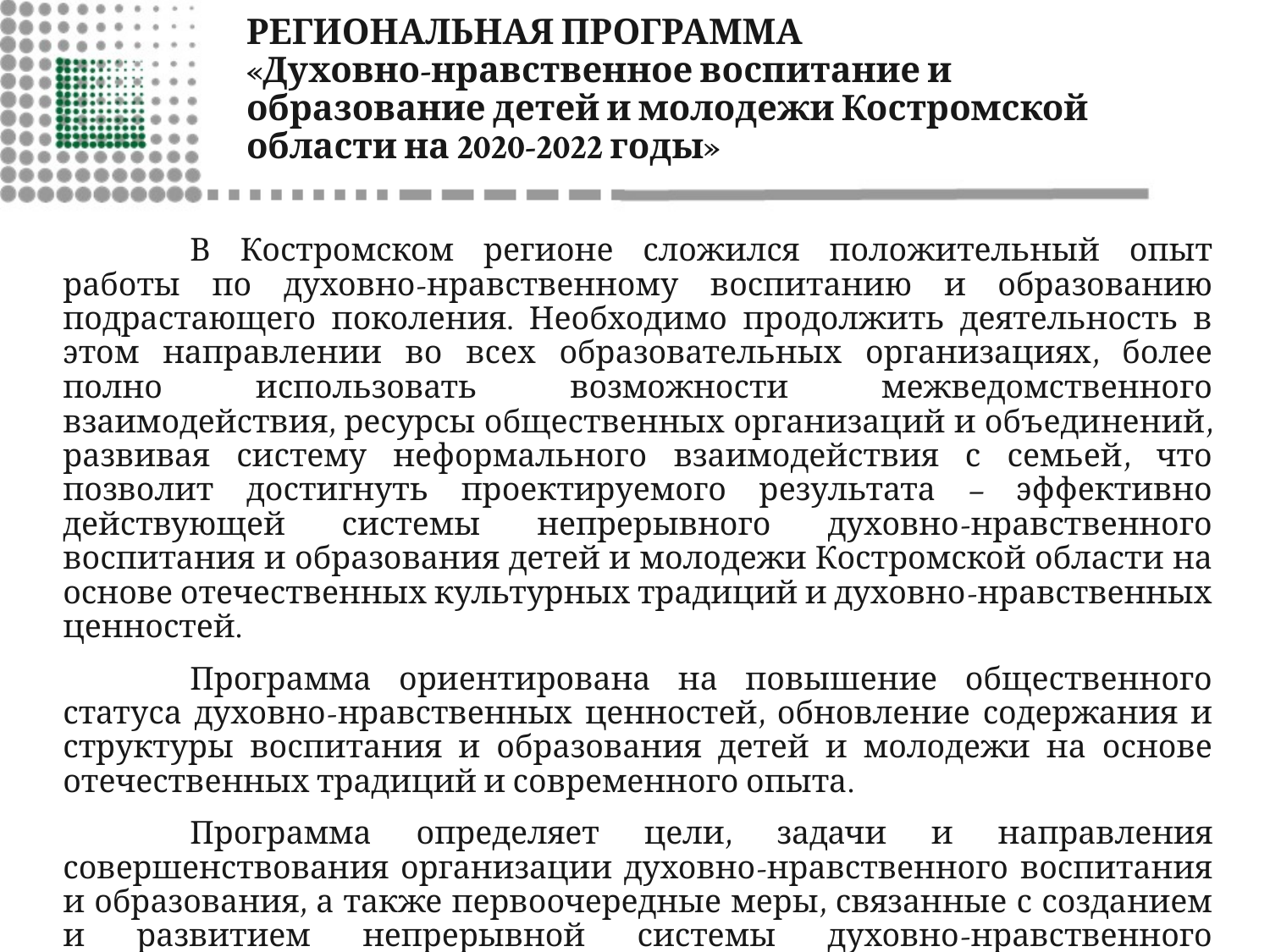

# РЕГИОНАЛЬНАЯ ПРОГРАММА «Духовно-нравственное воспитание и образование детей и молодежи Костромской области на 2020-2022 годы»
	В Костромском регионе сложился положительный опыт работы по духовно-нравственному воспитанию и образованию подрастающего поколения. Необходимо продолжить деятельность в этом направлении во всех образовательных организациях, более полно использовать возможности межведомственного взаимодействия, ресурсы общественных организаций и объединений, развивая систему неформального взаимодействия с семьей, что позволит достигнуть проектируемого результата – эффективно действующей системы непрерывного духовно-нравственного воспитания и образования детей и молодежи Костромской области на основе отечественных культурных традиций и духовно-нравственных ценностей.
	Программа ориентирована на повышение общественного статуса духовно-нравственных ценностей, обновление содержания и структуры воспитания и образования детей и молодежи на основе отечественных традиций и современного опыта.
	Программа определяет цели, задачи и направления совершенствования организации духовно-нравственного воспитания и образования, а также первоочередные меры, связанные с созданием и развитием непрерывной системы духовно-нравственного воспитания и образования подрастающего поколения на основе согласования и своевременной координации организационно-управленческих решений, и действий различных ведомств и организаций.